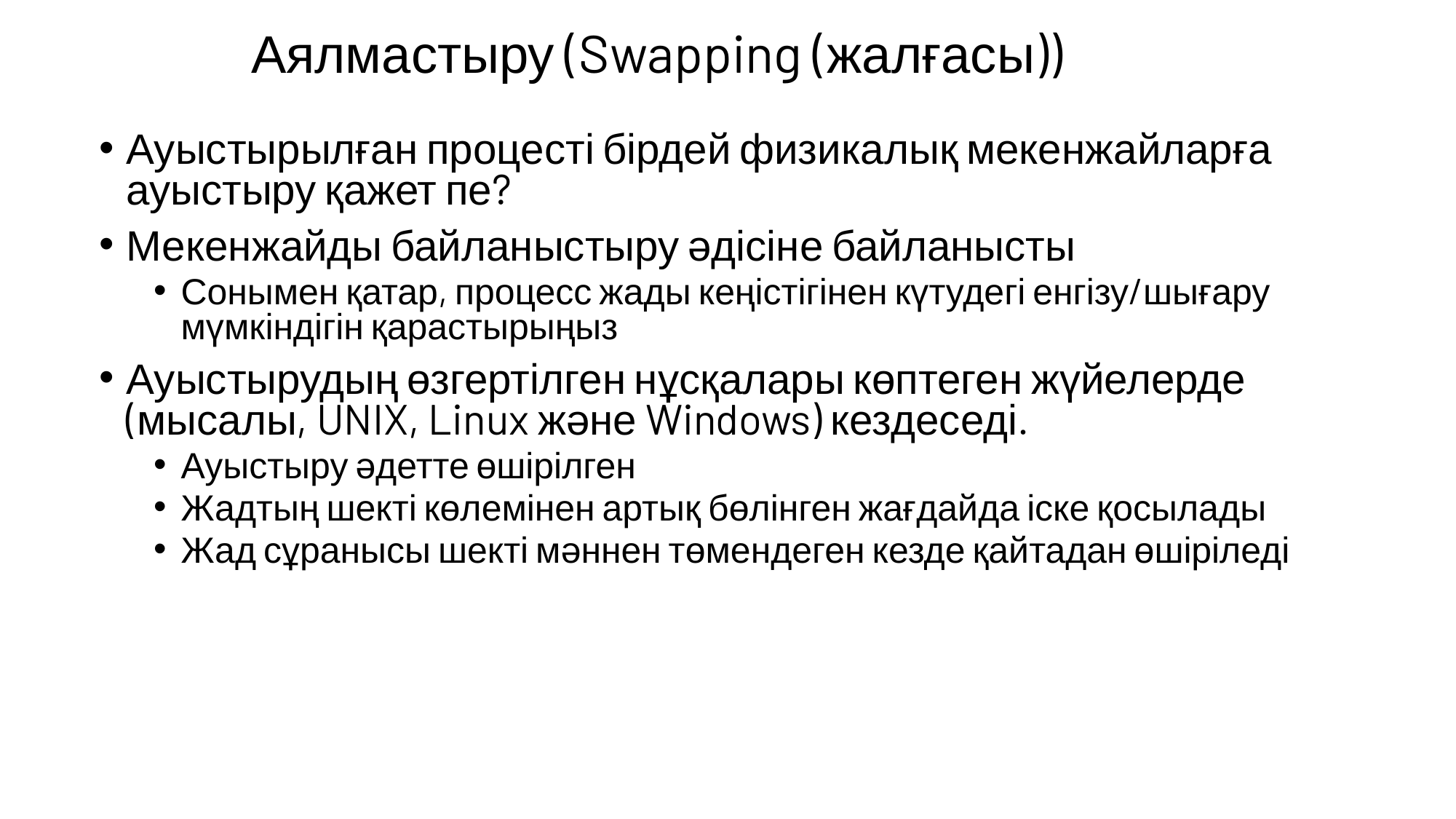

# Аялмастыру (Swapping (жалғасы))
Ауыстырылған процесті бірдей физикалық мекенжайларға ауыстыру қажет пе?
Мекенжайды байланыстыру әдісіне байланысты
Сонымен қатар, процесс жады кеңістігінен күтудегі енгізу/шығару мүмкіндігін қарастырыңыз
Ауыстырудың өзгертілген нұсқалары көптеген жүйелерде (мысалы, UNIX, Linux және Windows) кездеседі.
Ауыстыру әдетте өшірілген
Жадтың шекті көлемінен артық бөлінген жағдайда іске қосылады
Жад сұранысы шекті мәннен төмендеген кезде қайтадан өшіріледі